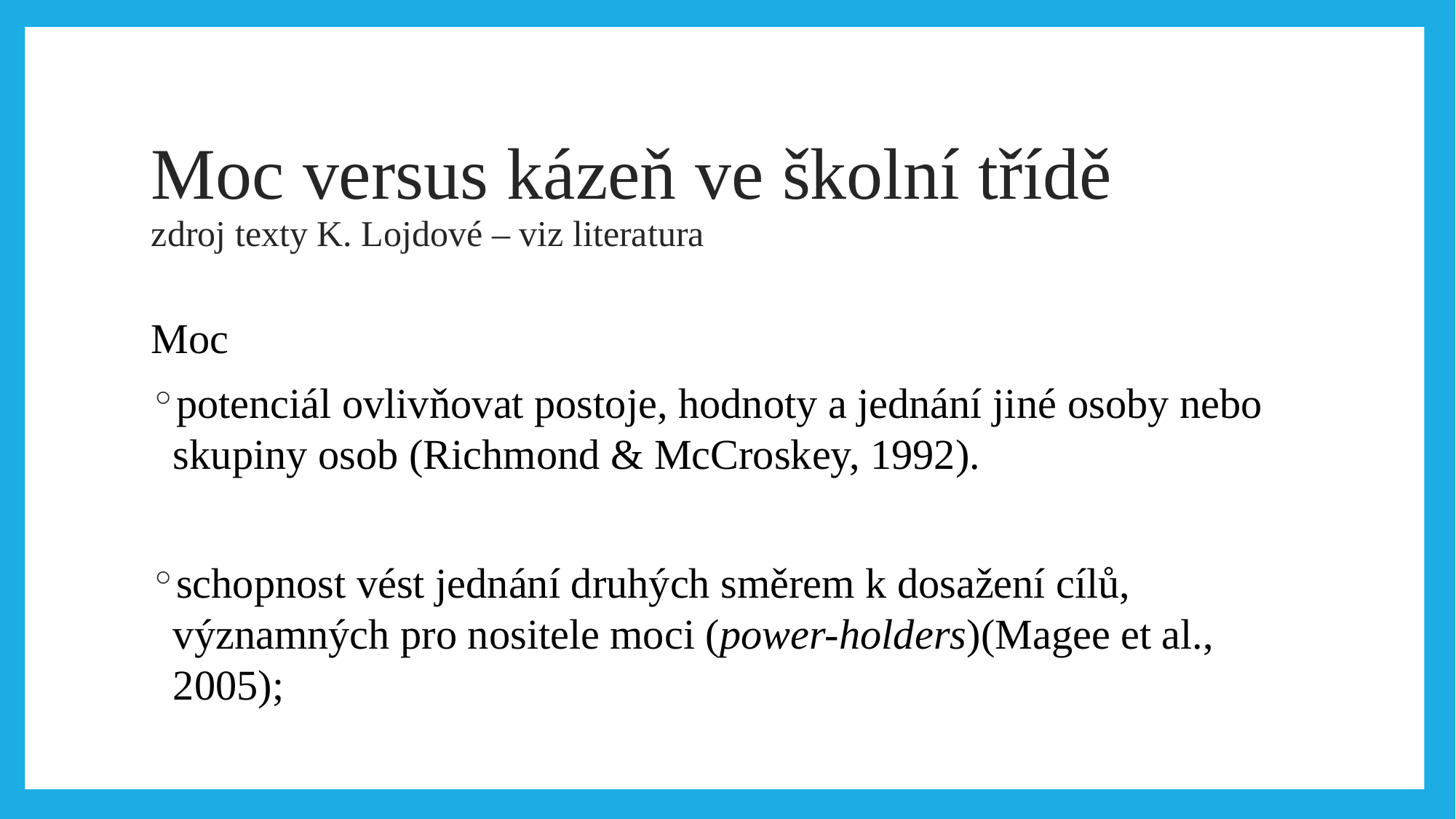

# Moc versus kázeň ve školní třídě zdroj texty K. Lojdové – viz literatura
Moc
potenciál ovlivňovat postoje, hodnoty a jednání jiné osoby nebo skupiny osob (Richmond & McCroskey, 1992).

schopnost vést jednání druhých směrem k dosažení cílů, významných pro nositele moci (power-holders)(Magee et al., 2005);